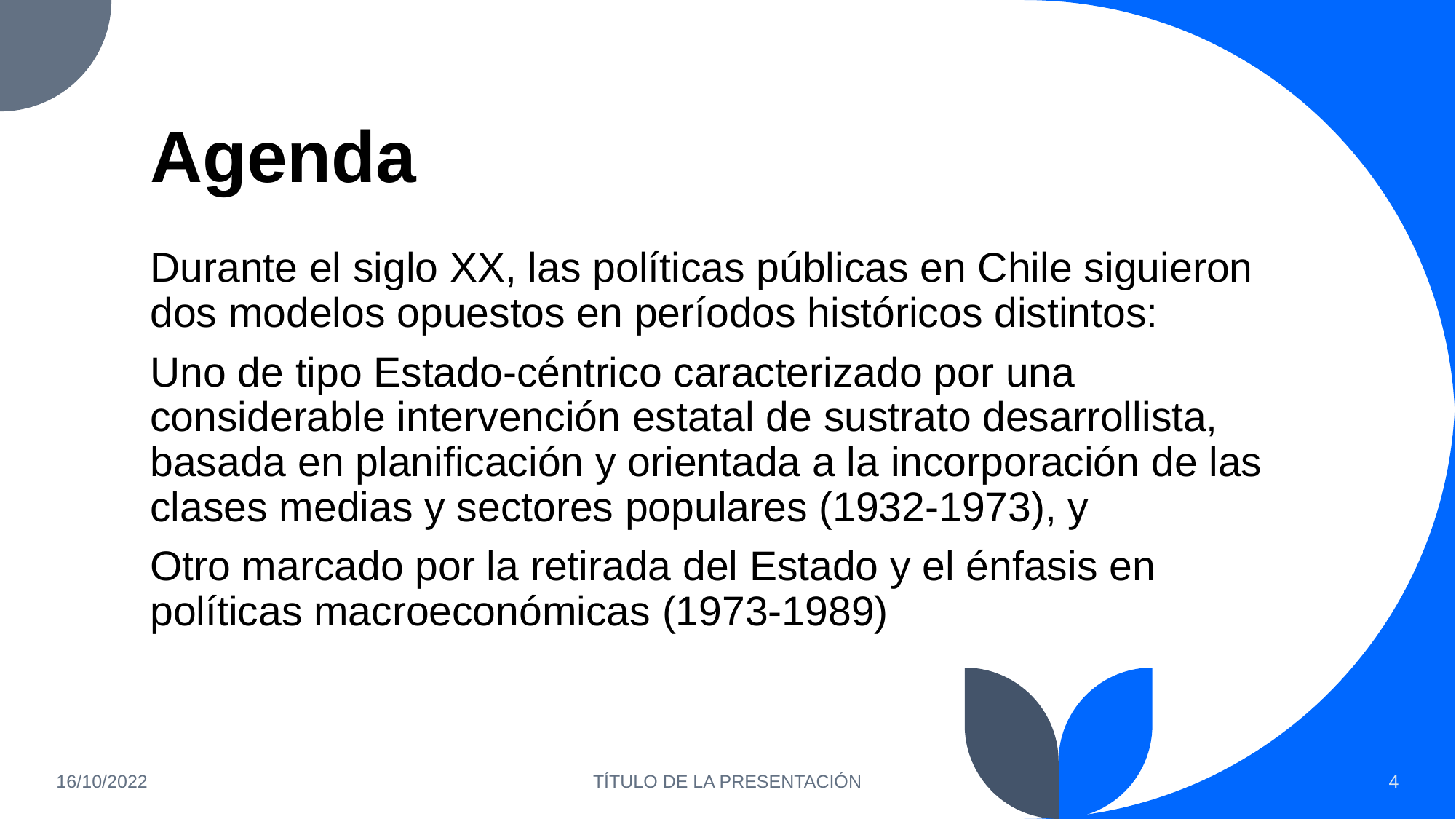

# Agenda
Durante el siglo XX, las políticas públicas en Chile siguieron dos modelos opuestos en períodos históricos distintos:
Uno de tipo Estado-céntrico caracterizado por una considerable intervención estatal de sustrato desarrollista, basada en planificación y orientada a la incorporación de las clases medias y sectores populares (1932-1973), y
Otro marcado por la retirada del Estado y el énfasis en políticas macroeconómicas (1973-1989)
16/10/2022
TÍTULO DE LA PRESENTACIÓN
4